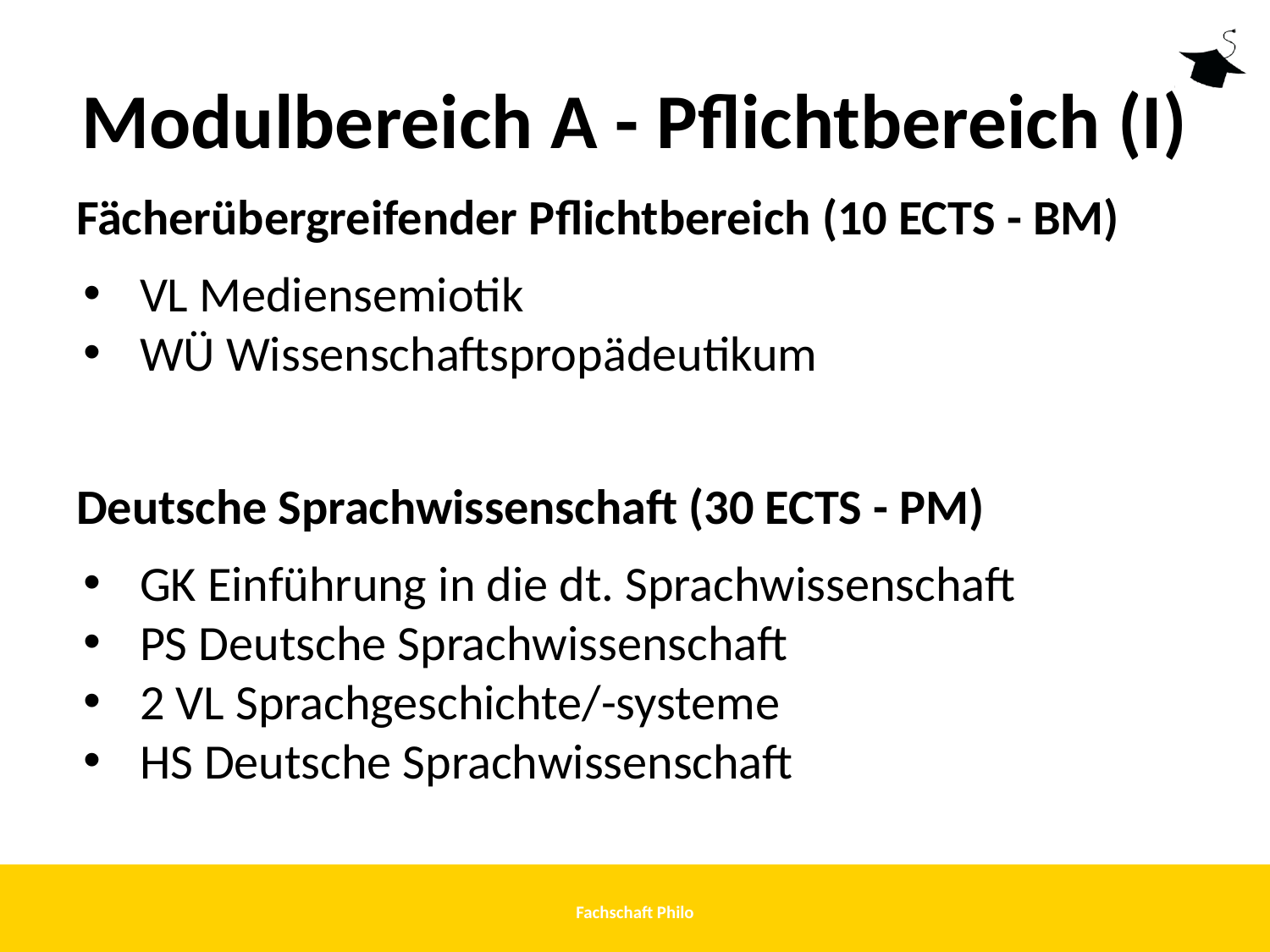

# Modulbereich A - Pflichtbereich (I)
Fächerübergreifender Pflichtbereich (10 ECTS - BM)
VL Mediensemiotik
WÜ Wissenschaftspropädeutikum

Deutsche Sprachwissenschaft (30 ECTS - PM)
GK Einführung in die dt. Sprachwissenschaft
PS Deutsche Sprachwissenschaft
2 VL Sprachgeschichte/-systeme
HS Deutsche Sprachwissenschaft